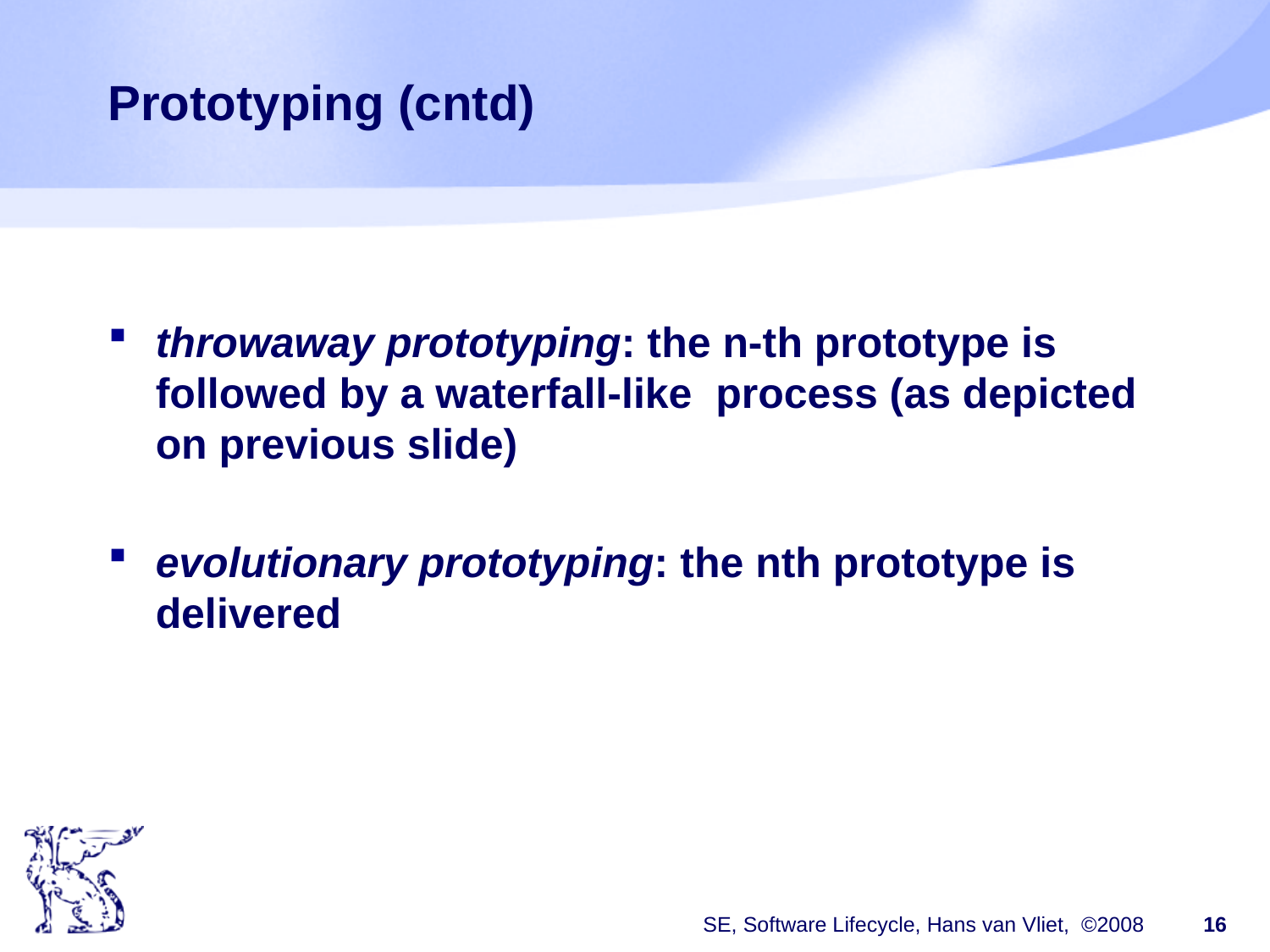

# Prototyping (cntd)

throwaway prototyping: the n-th prototype is followed by a waterfall-like  process (as depicted on previous slide)

evolutionary prototyping: the nth prototype is delivered
SE, Software Lifecycle, Hans van Vliet,  ©2008
16